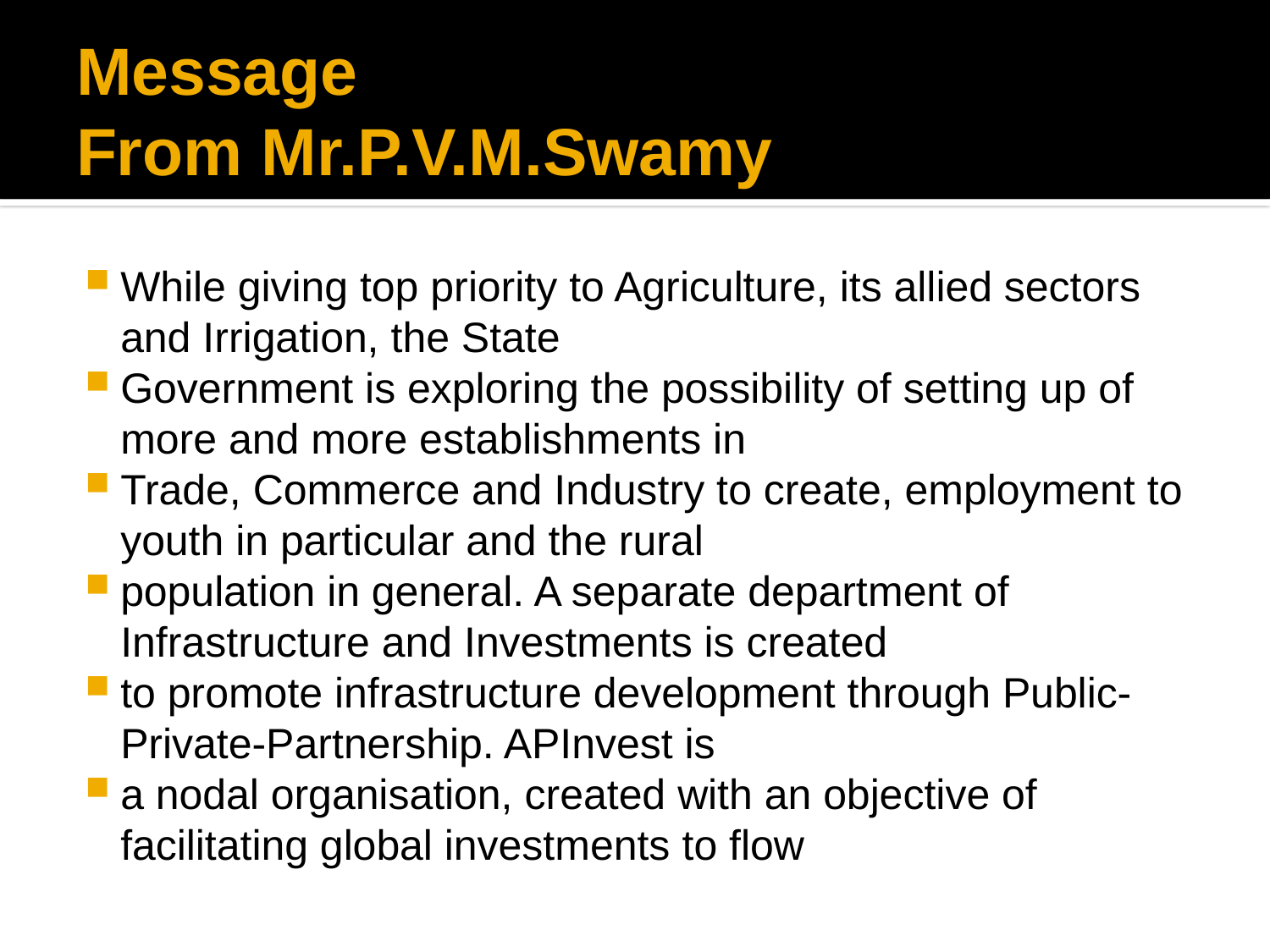

# Message From Mr.P.V.M.Swamy
While giving top priority to Agriculture, its allied sectors and Irrigation, the State
Government is exploring the possibility of setting up of more and more establishments in
Trade, Commerce and Industry to create, employment to youth in particular and the rural
population in general. A separate department of Infrastructure and Investments is created
to promote infrastructure development through Public-Private-Partnership. APInvest is
a nodal organisation, created with an objective of facilitating global investments to flow